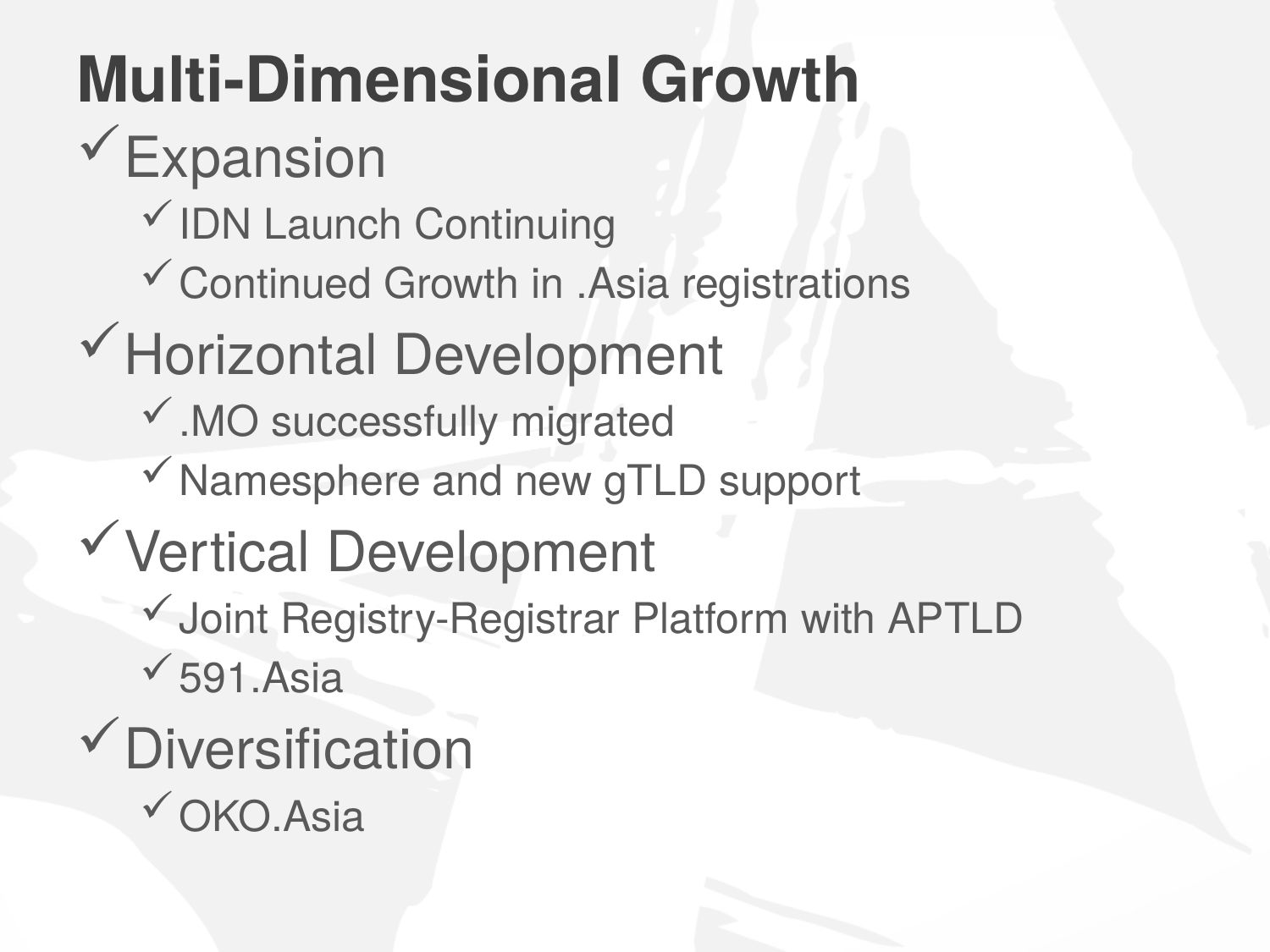

# Multi-Dimensional Growth
Expansion
IDN Launch Continuing
Continued Growth in .Asia registrations
Horizontal Development
.MO successfully migrated
Namesphere and new gTLD support
Vertical Development
Joint Registry-Registrar Platform with APTLD
591.Asia
Diversification
OKO.Asia